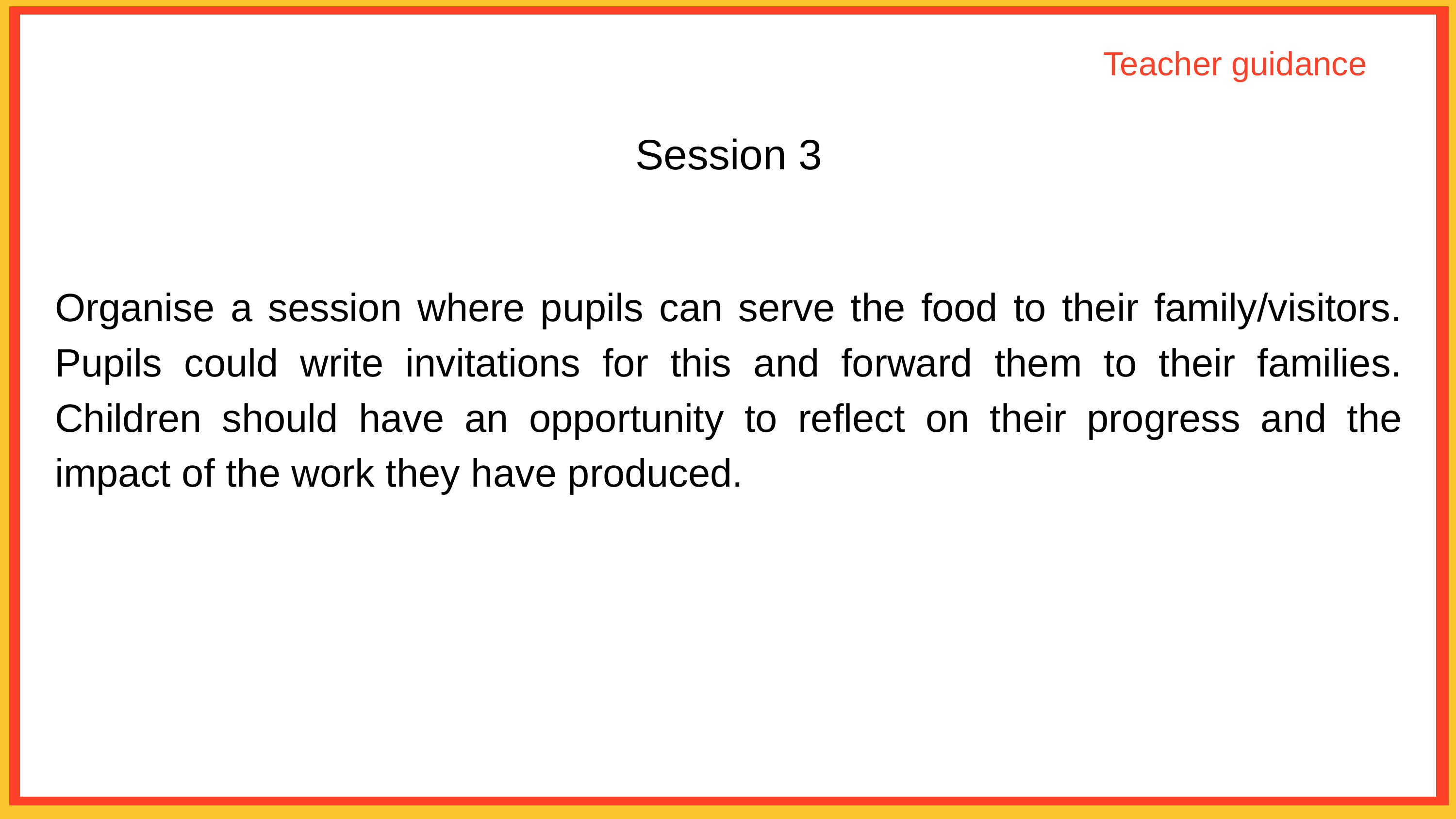

Teacher guidance
Session 3

Organise a session where pupils can serve the food to their family/visitors. Pupils could write invitations for this and forward them to their families. Children should have an opportunity to reflect on their progress and the impact of the work they have produced.